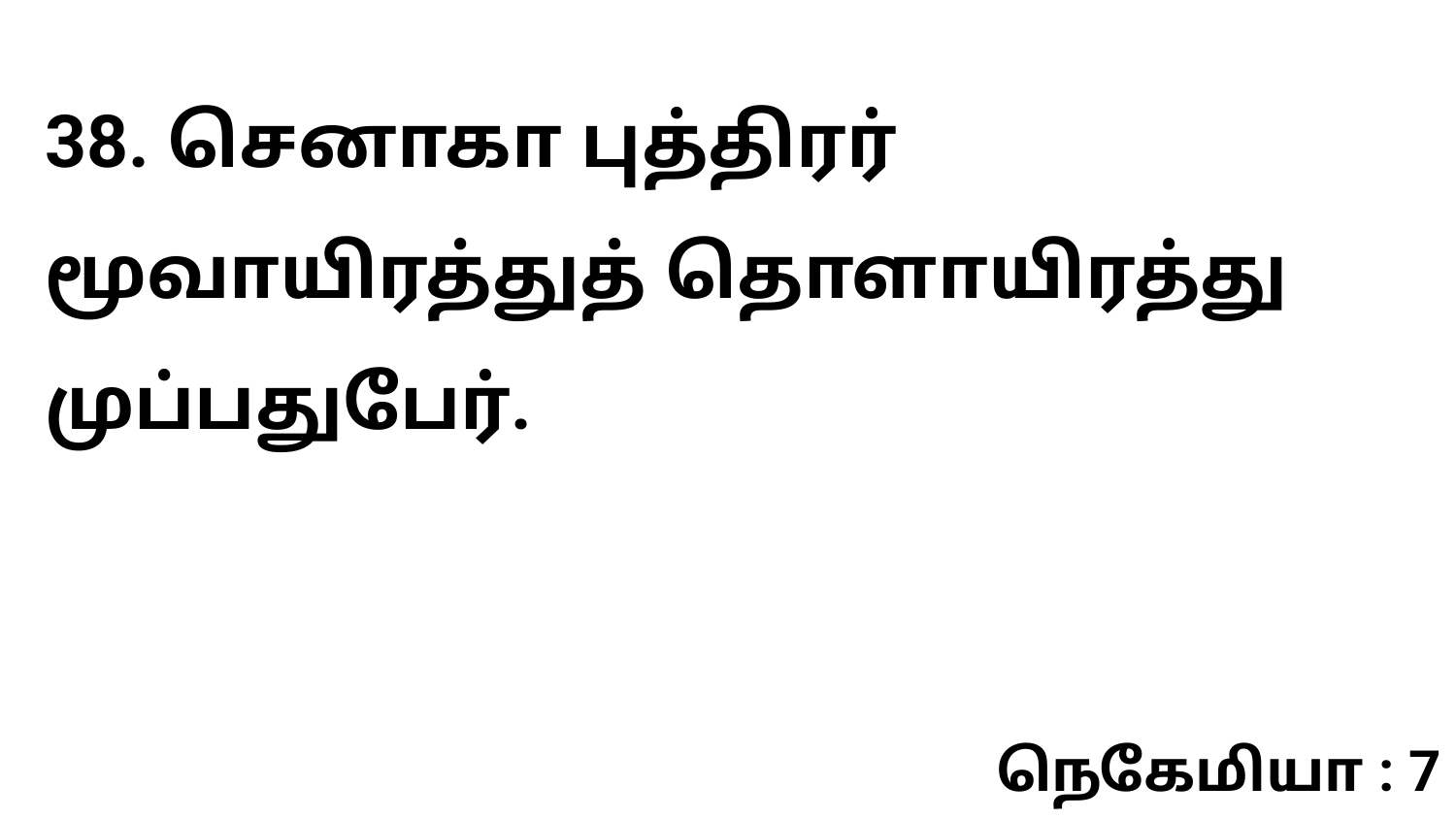

38. செனாகா புத்திரர் மூவாயிரத்துத் தொளாயிரத்து முப்பதுபேர்.
நெகேமியா : 7